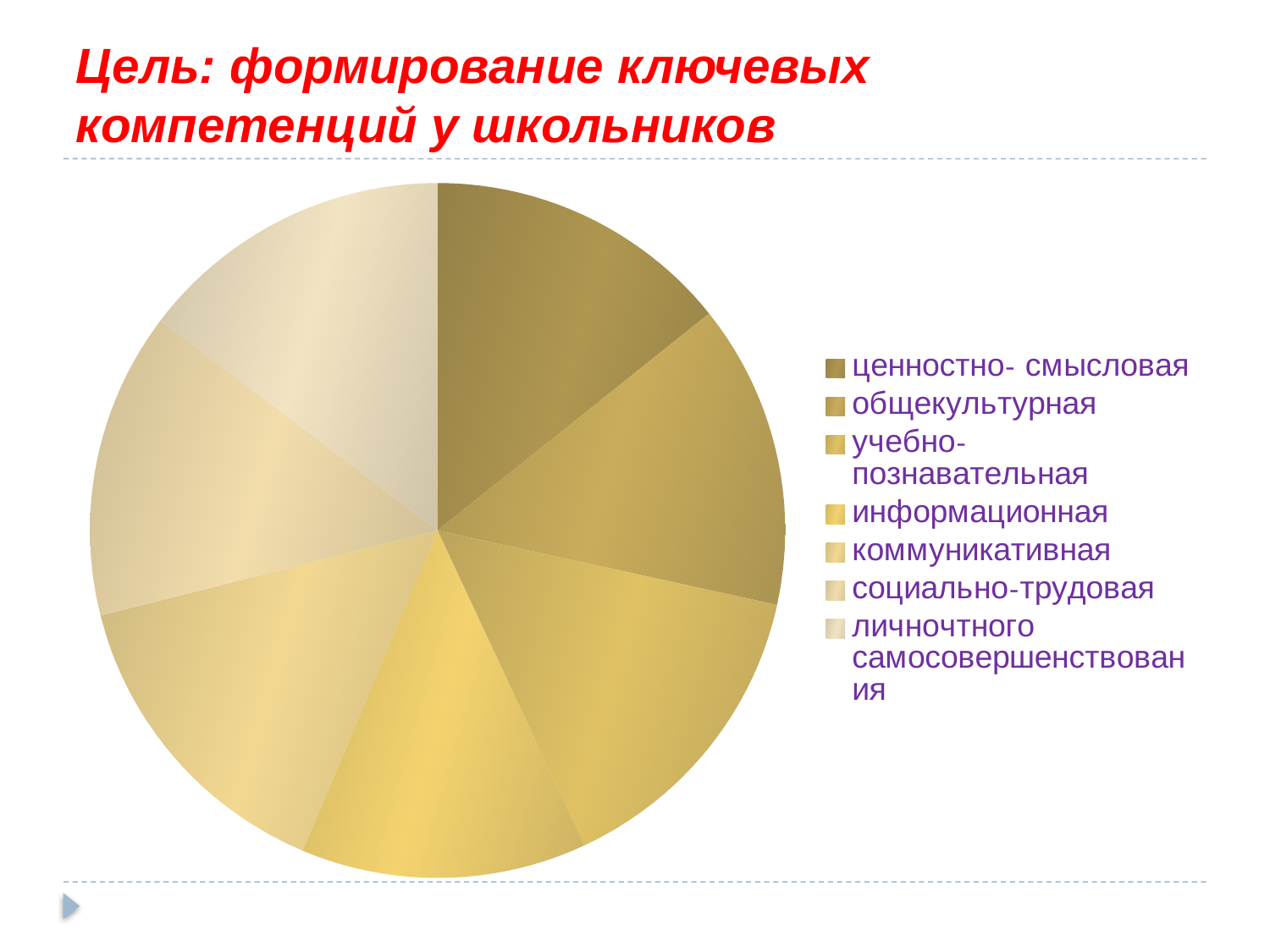

# Цель: формирование ключевых компетенций у школьников

### Chart

| Category | Продажи |
|---|---|
| ценностно- смысловая | 1.42 |
| общекультурная | 1.41 |
| учебно-познавательная | 1.4549999999999954 |
| информационная | 1.322 |
| коммуникативная | 1.4649999999999954 |
| социально-трудовая | 1.42 |
| личночтного самосовершенствования | 1.46 |